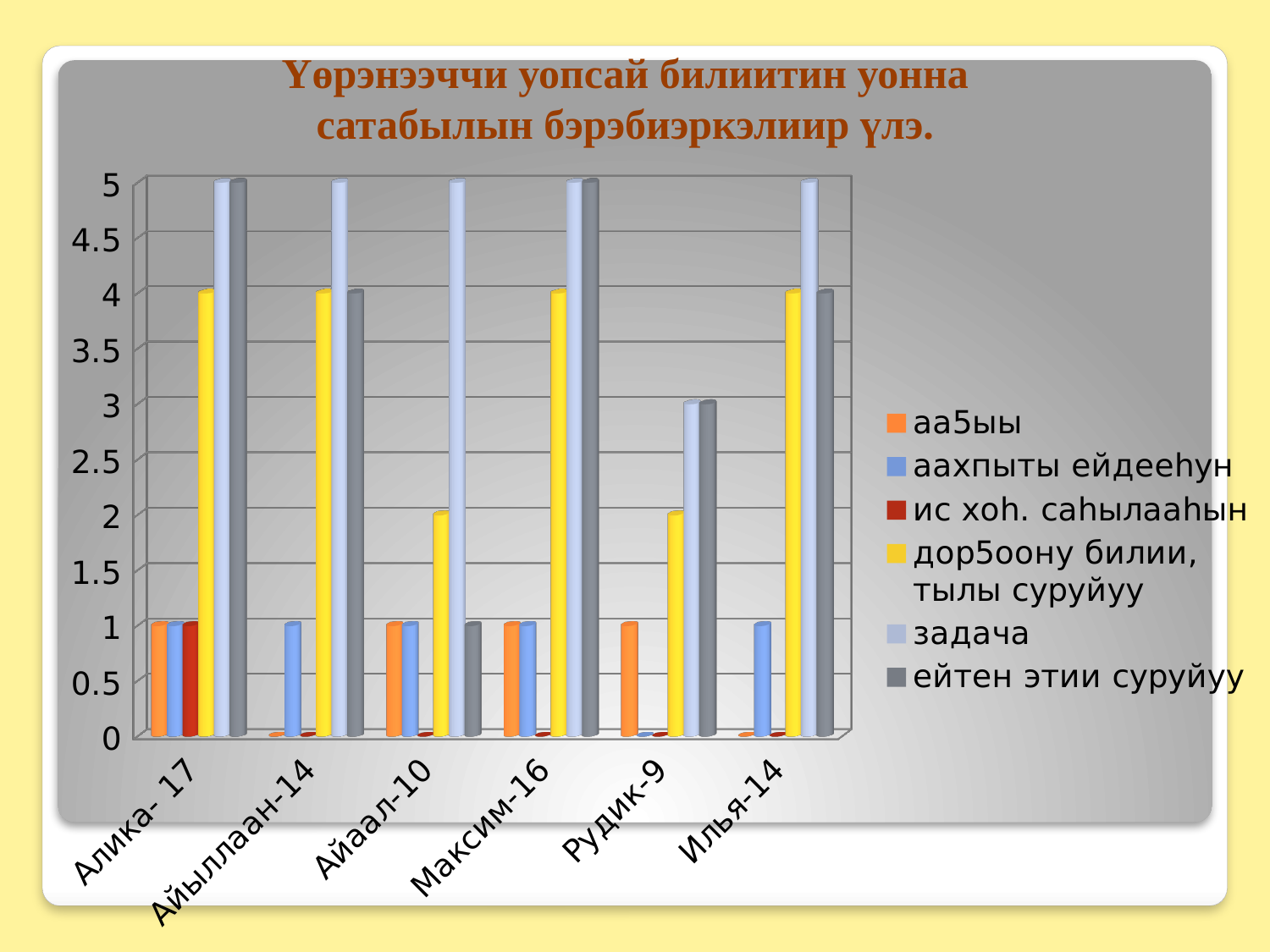

Үөрэнээччи уопсай билиитин уонна сатабылын бэрэбиэркэлиир үлэ.

[unsupported chart]